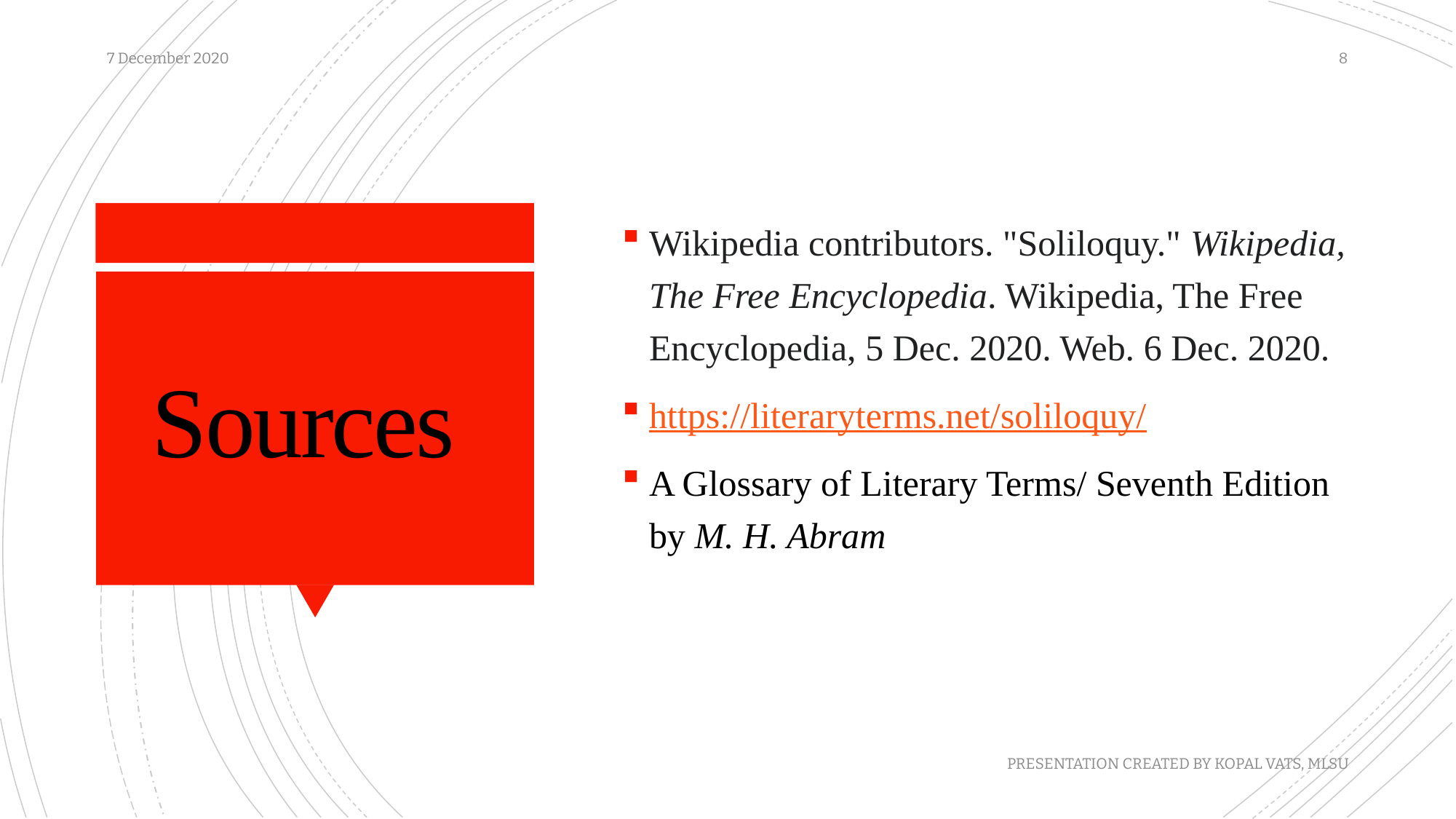

7 December 2020
8
Wikipedia contributors. "Soliloquy." Wikipedia, The Free Encyclopedia. Wikipedia, The Free Encyclopedia, 5 Dec. 2020. Web. 6 Dec. 2020.
https://literaryterms.net/soliloquy/
A Glossary of Literary Terms/ Seventh Edition by M. H. Abram
# Sources
PRESENTATION CREATED BY KOPAL VATS, MLSU